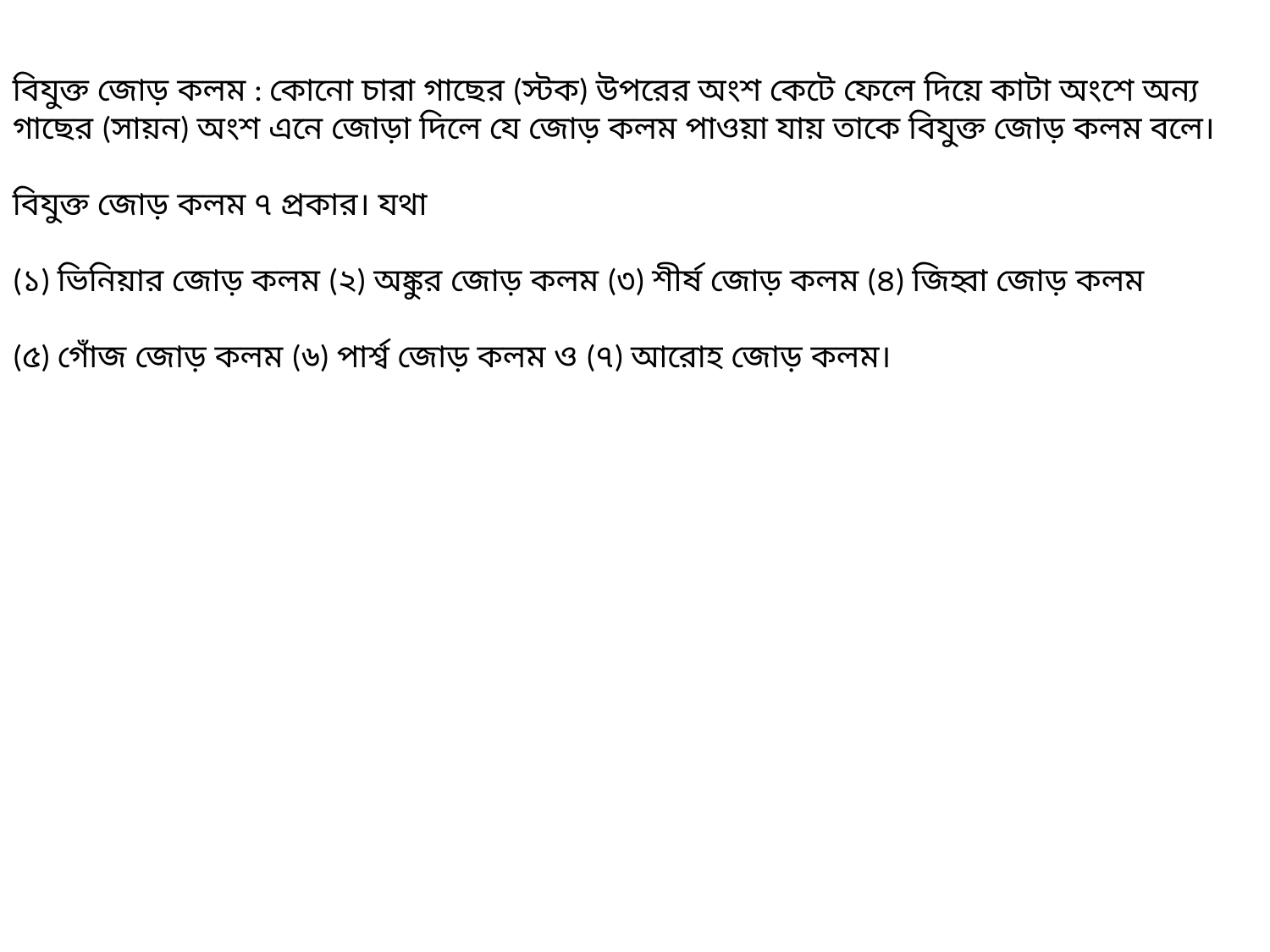

বিযুক্ত জোড় কলম : কোনো চারা গাছের (স্টক) উপরের অংশ কেটে ফেলে দিয়ে কাটা অংশে অন্য গাছের (সায়ন) অংশ এনে জোড়া দিলে যে জোড় কলম পাওয়া যায় তাকে বিযুক্ত জোড় কলম বলে।

বিযুক্ত জোড় কলম ৭ প্রকার। যথা
(১) ভিনিয়ার জোড় কলম (২) অঙ্কুর জোড় কলম (৩) শীর্ষ জোড় কলম (৪) জিহ্বা জোড় কলম

(৫) গোঁজ জোড় কলম (৬) পার্শ্ব জোড় কলম ও (৭) আরোহ জোড় কলম।